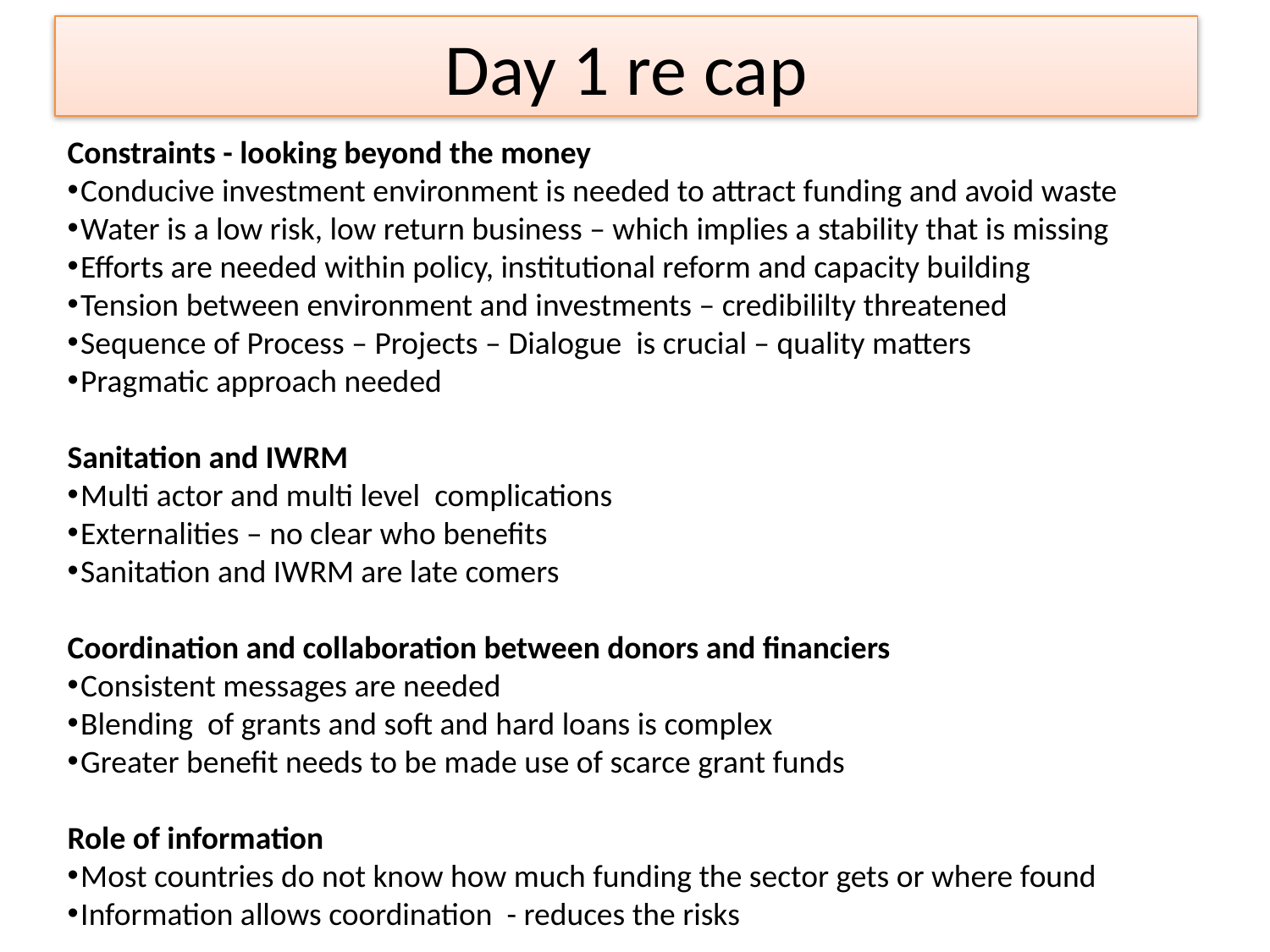

Day 1 re cap
Constraints - looking beyond the money
Conducive investment environment is needed to attract funding and avoid waste
Water is a low risk, low return business – which implies a stability that is missing
Efforts are needed within policy, institutional reform and capacity building
Tension between environment and investments – credibililty threatened
Sequence of Process – Projects – Dialogue  is crucial – quality matters
Pragmatic approach needed

Sanitation and IWRM
Multi actor and multi level  complications
Externalities – no clear who benefits
Sanitation and IWRM are late comers

Coordination and collaboration between donors and financiers
Consistent messages are needed
Blending  of grants and soft and hard loans is complex
Greater benefit needs to be made use of scarce grant funds

Role of information
Most countries do not know how much funding the sector gets or where found
Information allows coordination  - reduces the risks